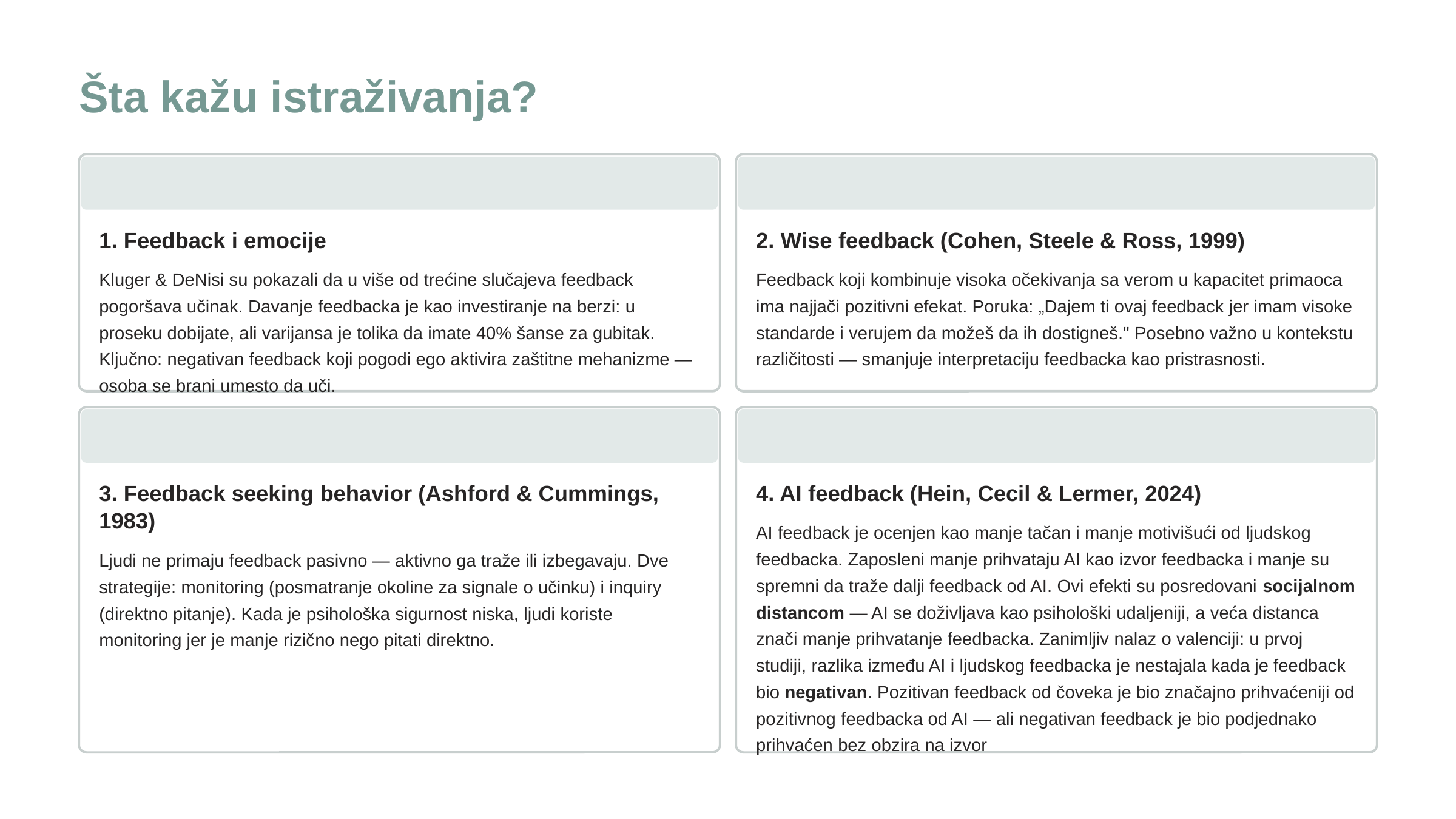

Šta kažu istraživanja?

1. Feedback i emocije
2. Wise feedback (Cohen, Steele & Ross, 1999)
Kluger & DeNisi su pokazali da u više od trećine slučajeva feedback pogoršava učinak. Davanje feedbacka je kao investiranje na berzi: u proseku dobijate, ali varijansa je tolika da imate 40% šanse za gubitak. Ključno: negativan feedback koji pogodi ego aktivira zaštitne mehanizme — osoba se brani umesto da uči.
Feedback koji kombinuje visoka očekivanja sa verom u kapacitet primaoca ima najjači pozitivni efekat. Poruka: „Dajem ti ovaj feedback jer imam visoke standarde i verujem da možeš da ih dostigneš." Posebno važno u kontekstu različitosti — smanjuje interpretaciju feedbacka kao pristrasnosti.

3. Feedback seeking behavior (Ashford & Cummings, 1983)
4. AI feedback (Hein, Cecil & Lermer, 2024)
AI feedback je ocenjen kao manje tačan i manje motivišući od ljudskog feedbacka. Zaposleni manje prihvataju AI kao izvor feedbacka i manje su spremni da traže dalji feedback od AI. Ovi efekti su posredovani socijalnom distancom — AI se doživljava kao psihološki udaljeniji, a veća distanca znači manje prihvatanje feedbacka. Zanimljiv nalaz o valenciji: u prvoj studiji, razlika između AI i ljudskog feedbacka je nestajala kada je feedback bio negativan. Pozitivan feedback od čoveka je bio značajno prihvaćeniji od pozitivnog feedbacka od AI — ali negativan feedback je bio podjednako prihvaćen bez obzira na izvor
Ljudi ne primaju feedback pasivno — aktivno ga traže ili izbegavaju. Dve strategije: monitoring (posmatranje okoline za signale o učinku) i inquiry (direktno pitanje). Kada je psihološka sigurnost niska, ljudi koriste monitoring jer je manje rizično nego pitati direktno.